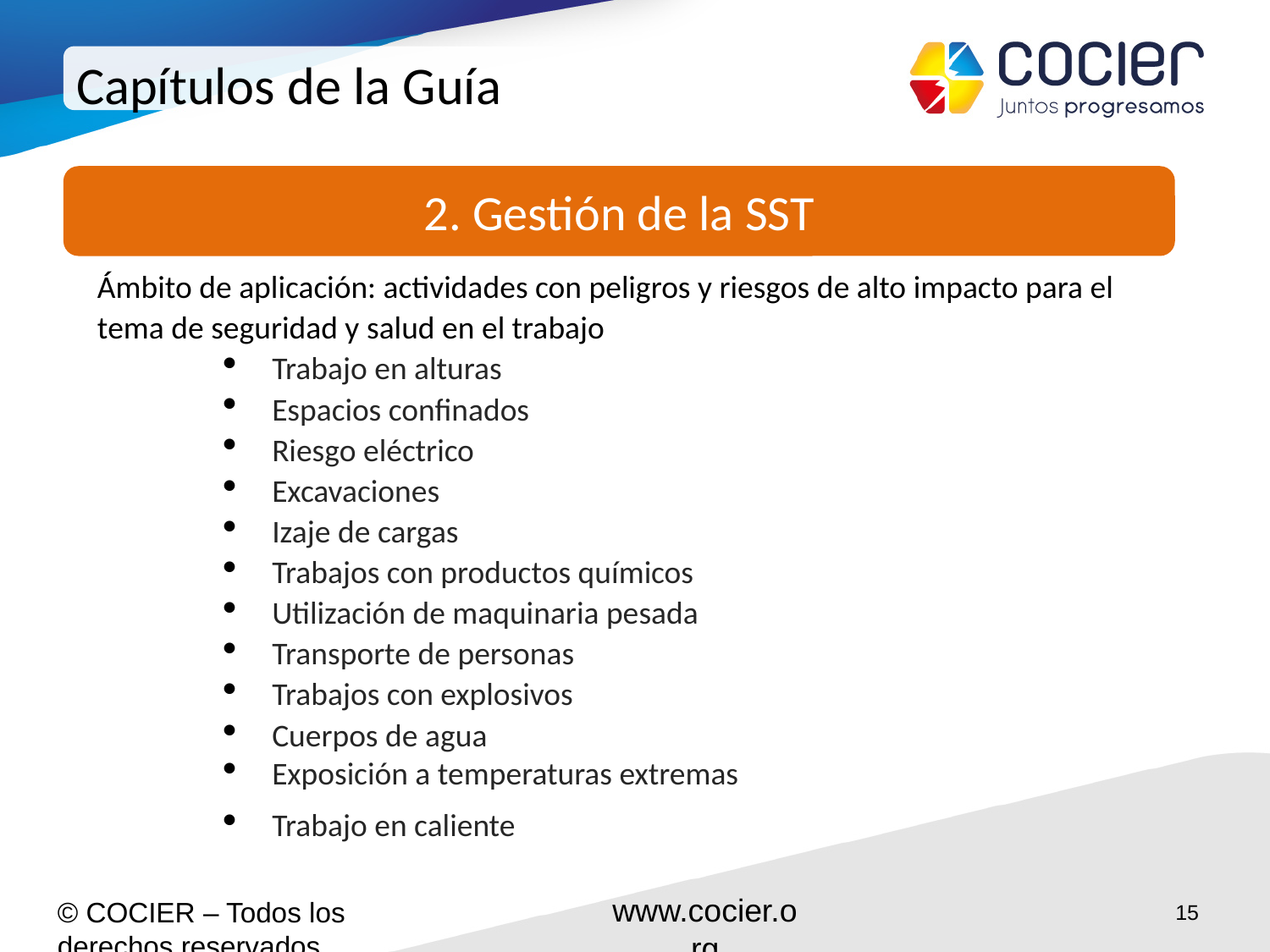

# Capítulos de la Guía
2. Gestión de la SST
Ámbito de aplicación: actividades con peligros y riesgos de alto impacto para el tema de seguridad y salud en el trabajo
Trabajo en alturas
Espacios confinados
Riesgo eléctrico
Excavaciones
Izaje de cargas
Trabajos con productos químicos
Utilización de maquinaria pesada
Transporte de personas
Trabajos con explosivos
Cuerpos de agua
Exposición a temperaturas extremas
Trabajo en caliente